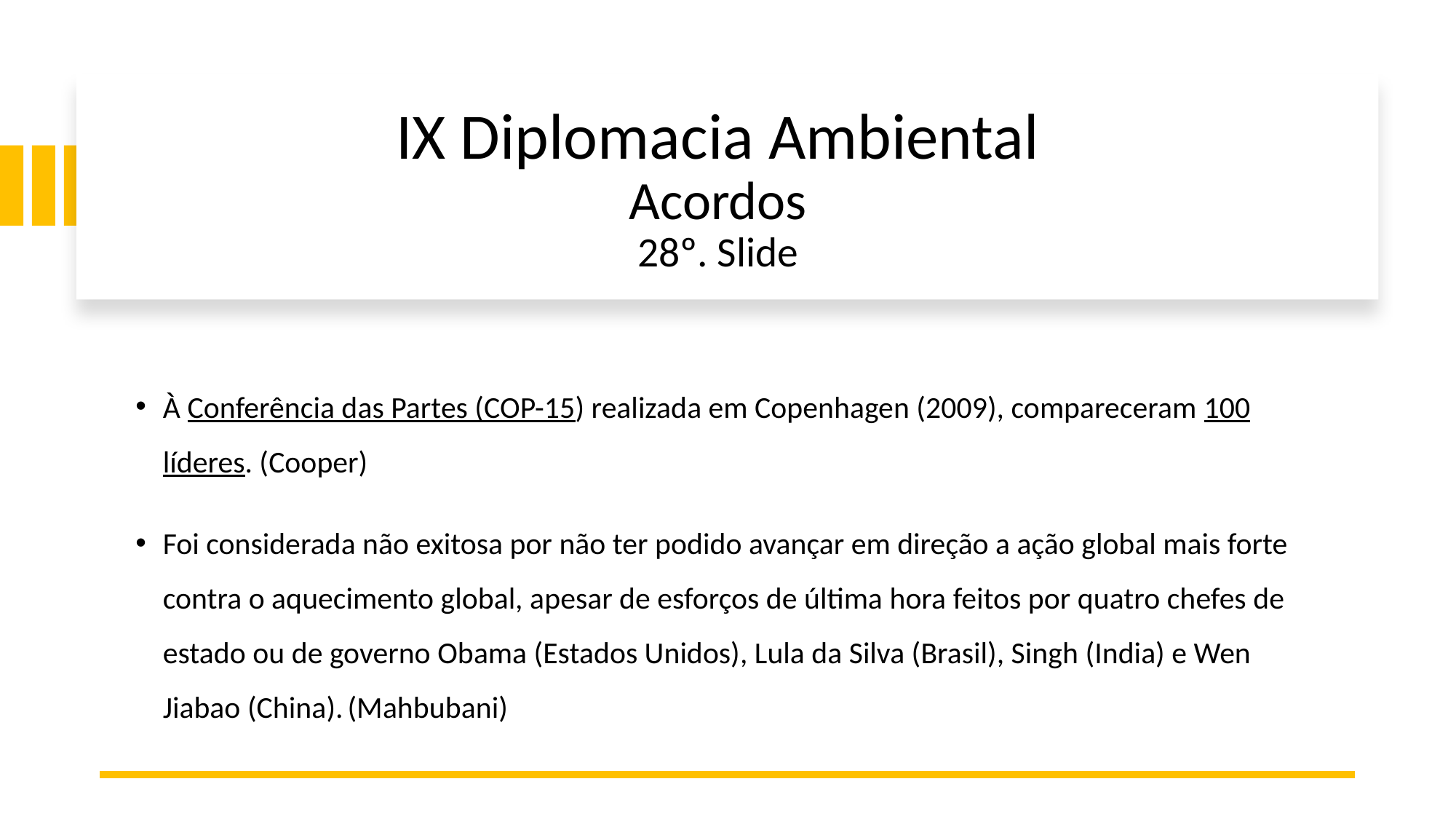

# IX Diplomacia Ambiental Acordos 28º. Slide

À Conferência das Partes (COP-15) realizada em Copenhagen (2009), compareceram 100 líderes. (Cooper)
Foi considerada não exitosa por não ter podido avançar em direção a ação global mais forte contra o aquecimento global, apesar de esforços de última hora feitos por quatro chefes de estado ou de governo Obama (Estados Unidos), Lula da Silva (Brasil), Singh (India) e Wen Jiabao (China). (Mahbubani)